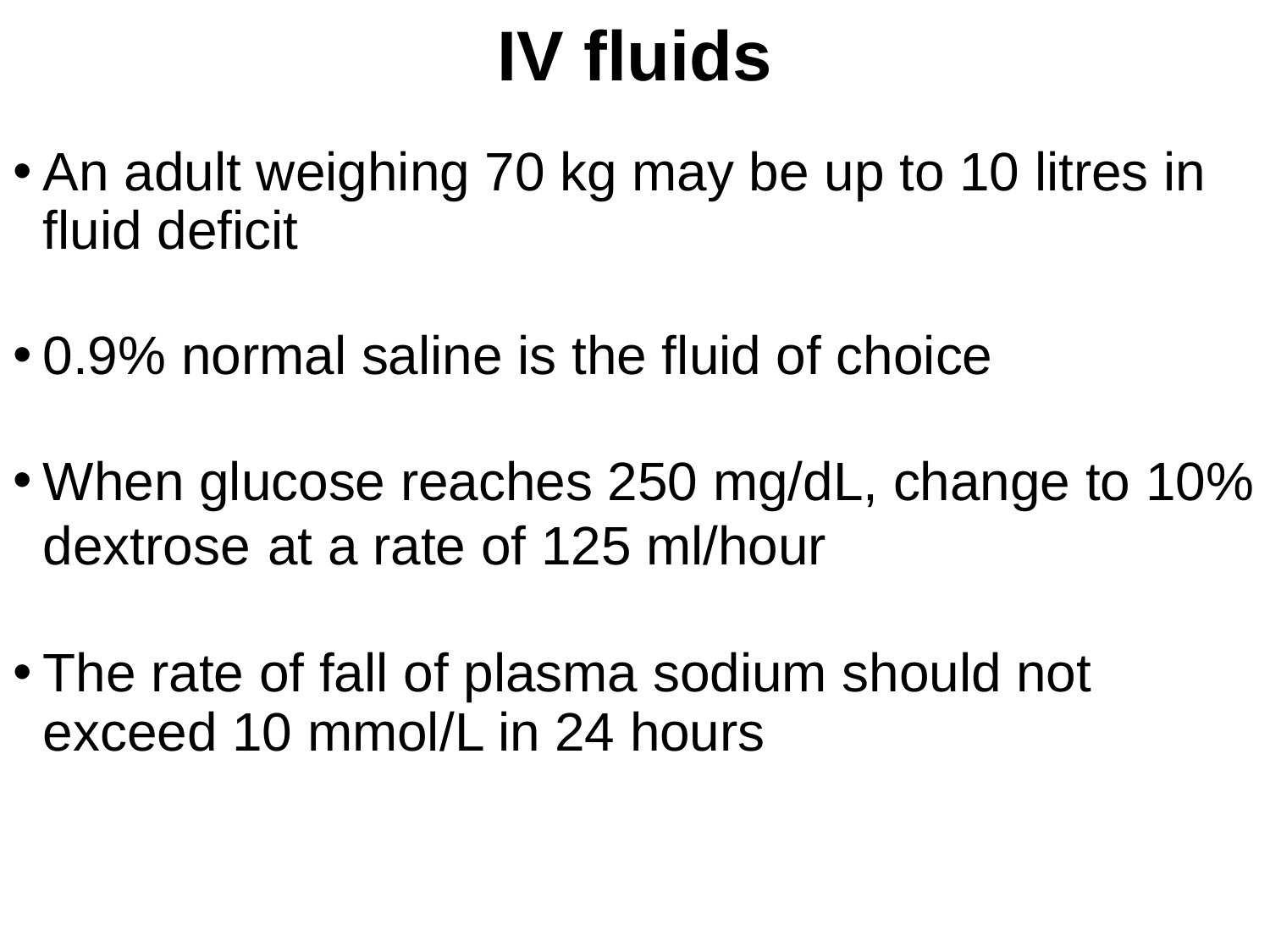

# IV fluids
An adult weighing 70 kg may be up to 10 litres in fluid deficit

0.9% normal saline is the fluid of choice

When glucose reaches 250 mg/dL, change to 10% dextrose at a rate of 125 ml/hour

The rate of fall of plasma sodium should not exceed 10 mmol/L in 24 hours